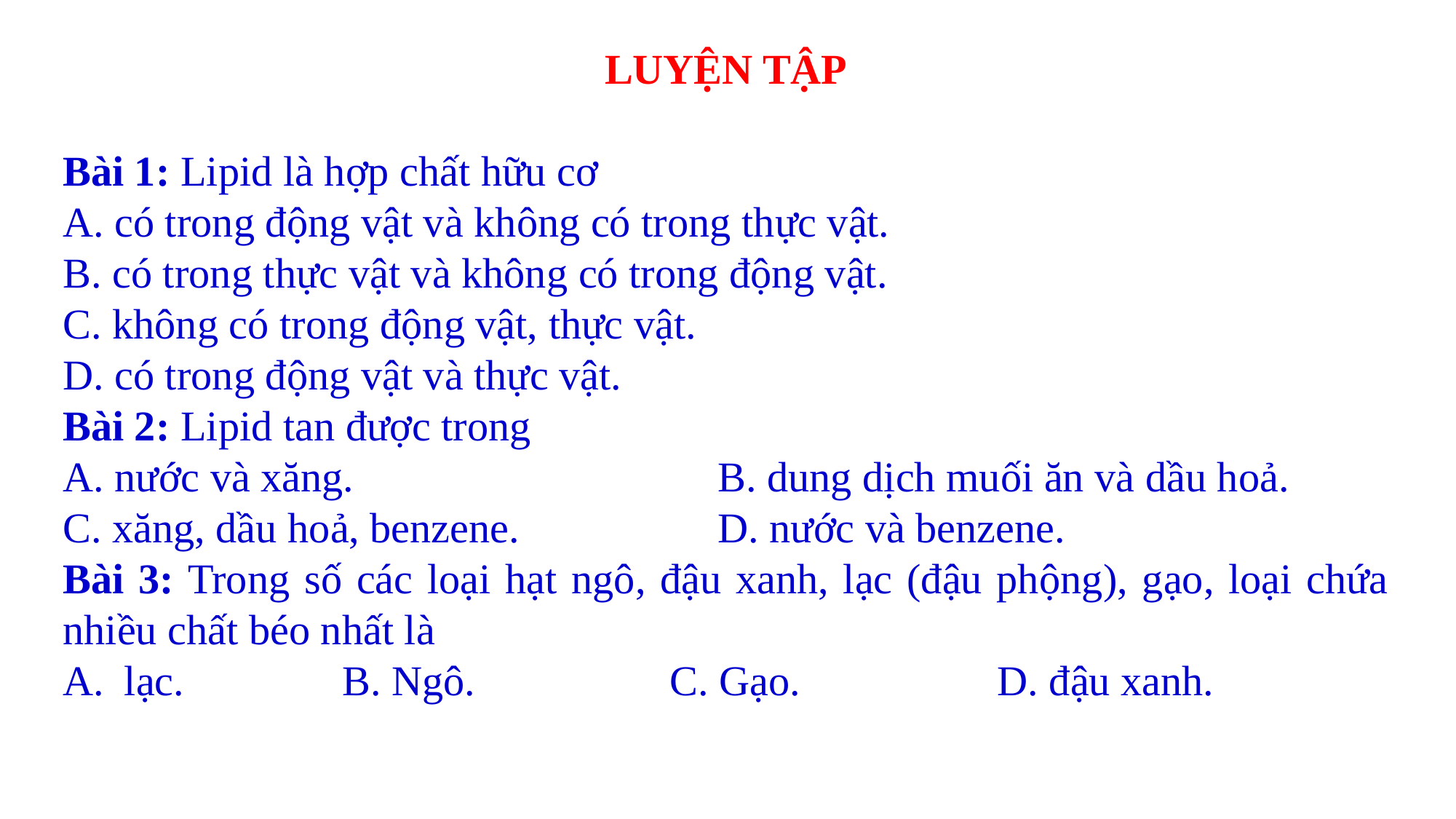

LUYỆN TẬP

Bài 1: Lipid là hợp chất hữu cơ
A. có trong động vật và không có trong thực vật.
B. có trong thực vật và không có trong động vật.
C. không có trong động vật, thực vật.
D. có trong động vật và thực vật.
Bài 2: Lipid tan được trong
A. nước và xăng.				B. dung dịch muối ăn và dầu hoả.
C. xăng, dầu hoả, benzene.		D. nước và benzene.
Bài 3: Trong số các loại hạt ngô, đậu xanh, lạc (đậu phộng), gạo, loại chứa nhiều chất béo nhất là
lạc.		B. Ngô.		C. Gạo.	 	D. đậu xanh.